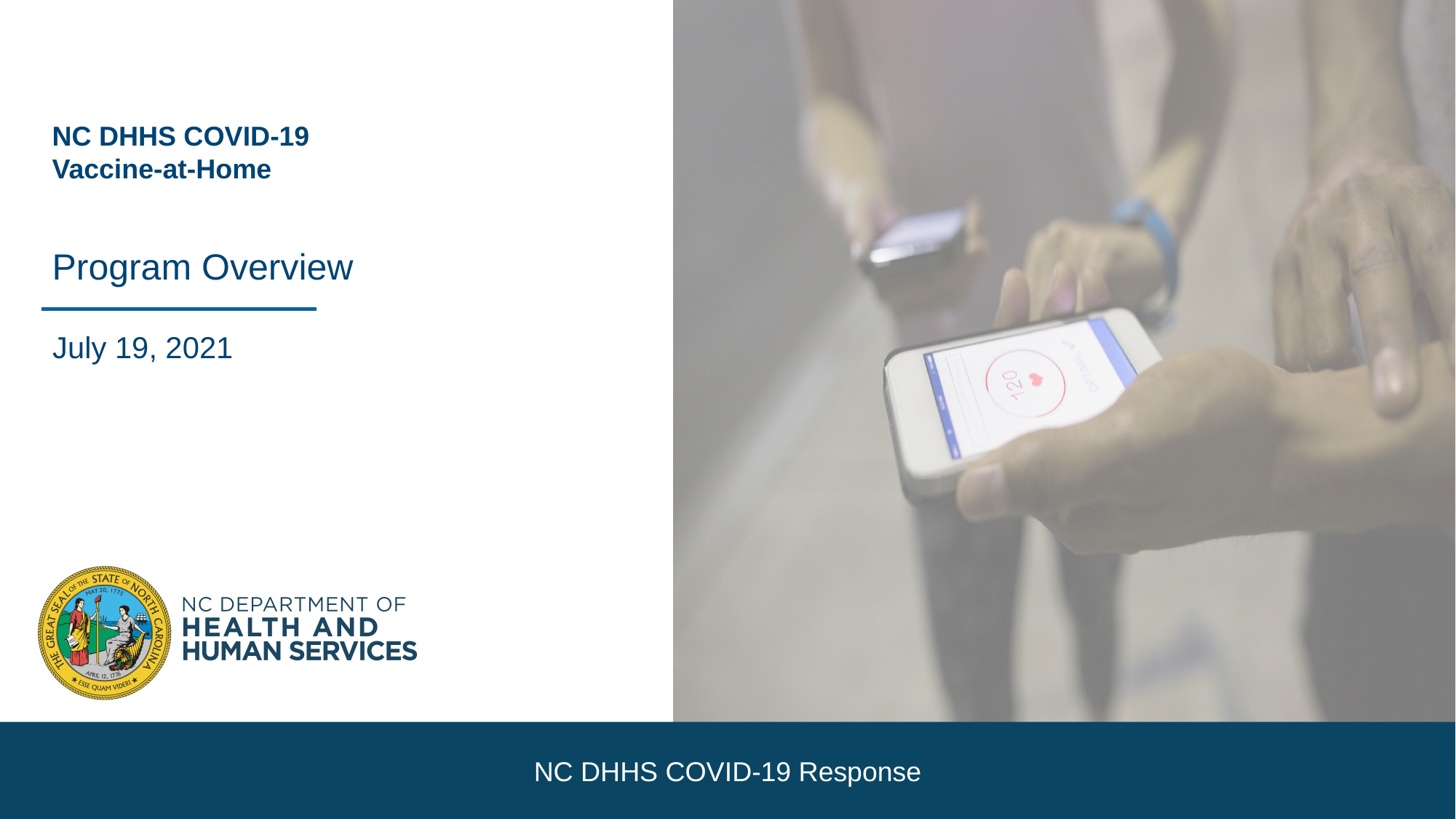

NC DHHS COVID-19
Vaccine-at-Home
Program Overview
July 19, 2021